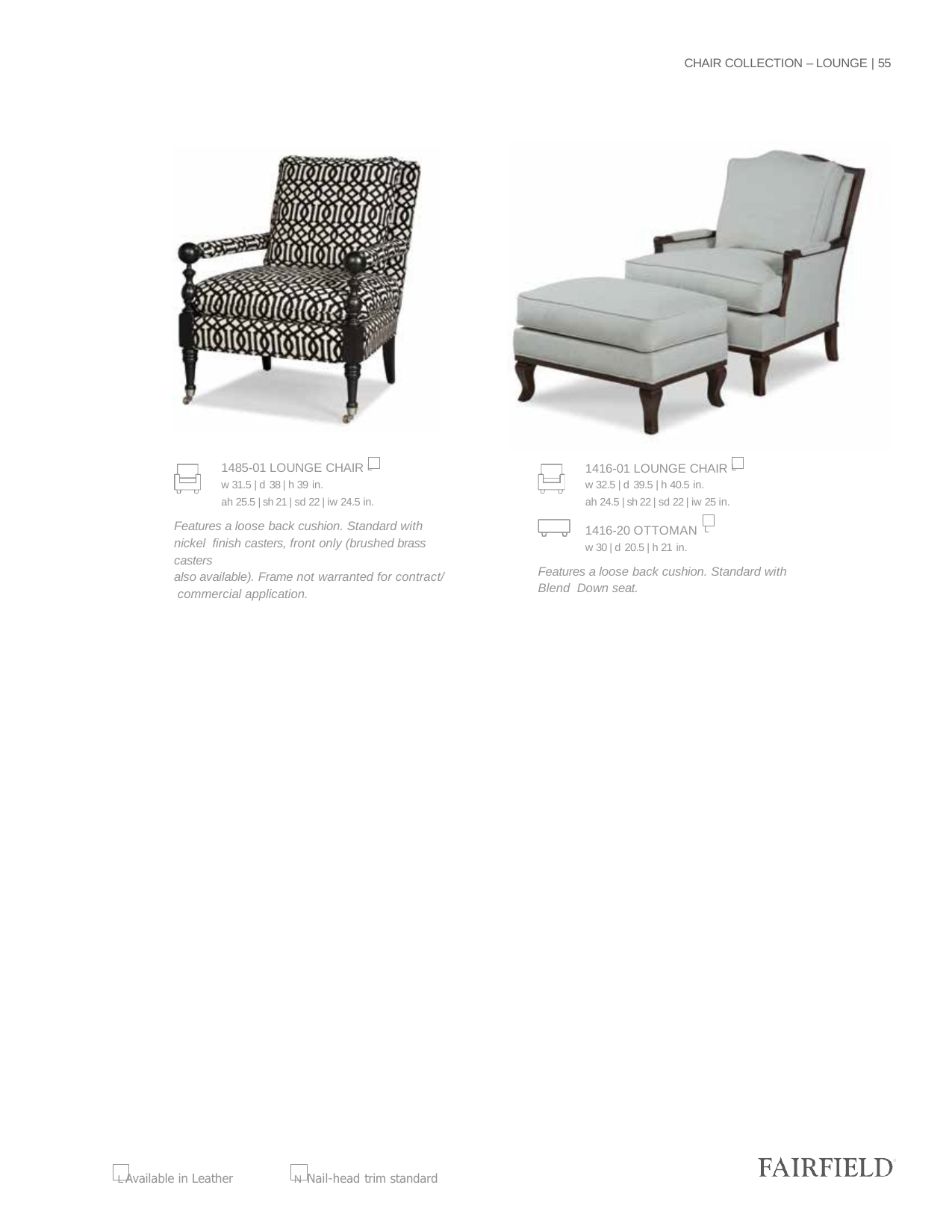

CHAIR COLLECTION – LOUNGE | 55

1485-01 LOUNGE CHAIR L
w 31.5 | d 38 | h 39 in.
ah 25.5 | sh 21 | sd 22 | iw 24.5 in.
Features a loose back cushion. Standard with nickel  finish casters, front only (brushed brass casters
also available). Frame not warranted for contract/  commercial application.
1416-01 LOUNGE CHAIR L
w 32.5 | d 39.5 | h 40.5 in.
ah 24.5 | sh 22 | sd 22 | iw 25 in.
1416-20 OTTOMAN L
w 30 | d 20.5 | h 21 in.
Features a loose back cushion. Standard with Blend  Down seat.

L Available in Leather
N Nail-head trim standard